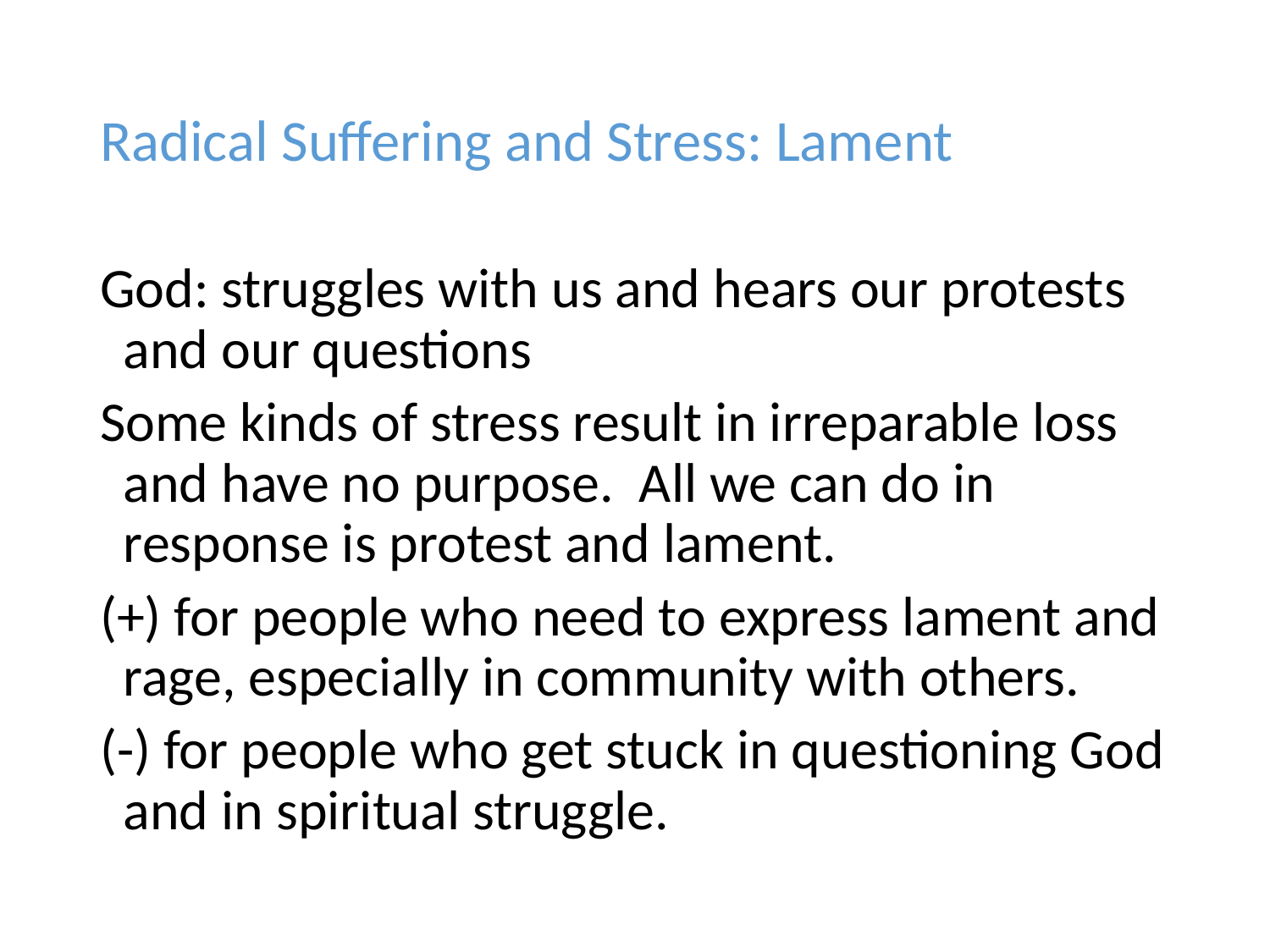

# Radical Suffering and Stress: Lament
God: struggles with us and hears our protests and our questions
Some kinds of stress result in irreparable loss and have no purpose.  All we can do in response is protest and lament.
(+) for people who need to express lament and rage, especially in community with others.
(-) for people who get stuck in questioning God and in spiritual struggle.